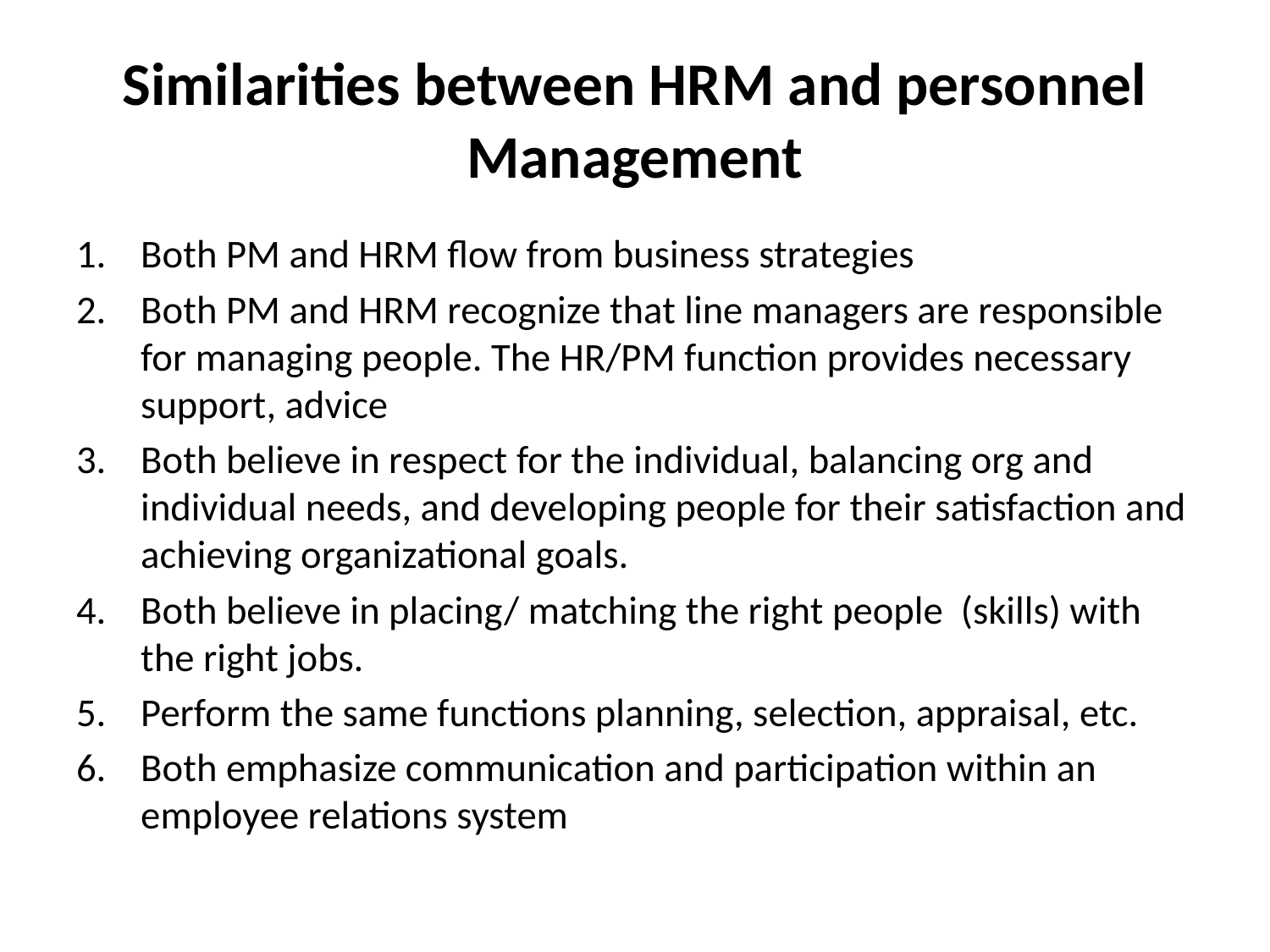

# Similarities between HRM and personnel Management
Both PM and HRM flow from business strategies
Both PM and HRM recognize that line managers are responsible for managing people. The HR/PM function provides necessary support, advice
Both believe in respect for the individual, balancing org and individual needs, and developing people for their satisfaction and achieving organizational goals.
Both believe in placing/ matching the right people  (skills) with the right jobs.
Perform the same functions planning, selection, appraisal, etc.
Both emphasize communication and participation within an employee relations system